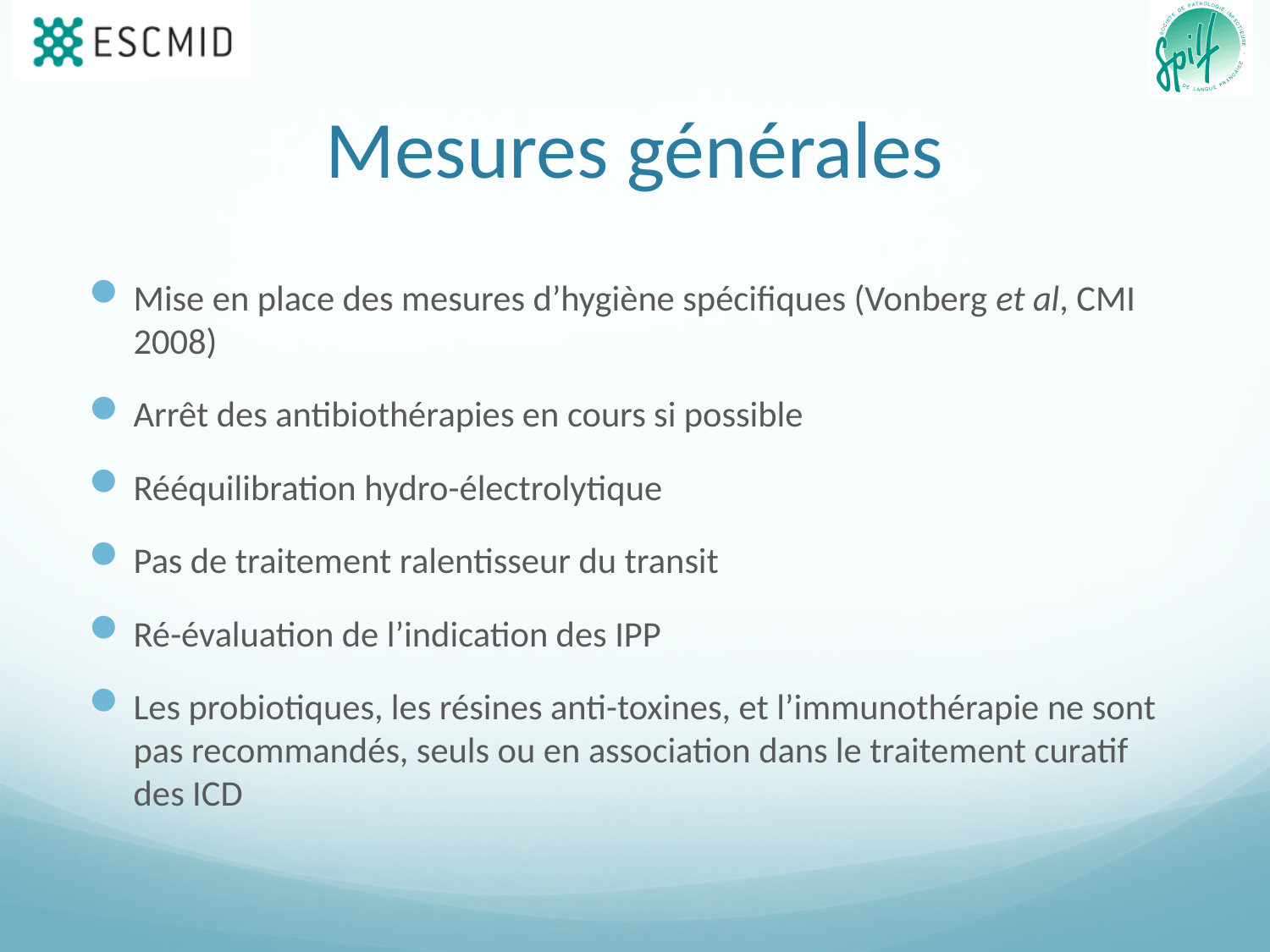

# Mesures générales
Mise en place des mesures d’hygiène spécifiques (Vonberg et al, CMI 2008)
Arrêt des antibiothérapies en cours si possible
Rééquilibration hydro-électrolytique
Pas de traitement ralentisseur du transit
Ré-évaluation de l’indication des IPP
Les probiotiques, les résines anti-toxines, et l’immunothérapie ne sont pas recommandés, seuls ou en association dans le traitement curatif des ICD